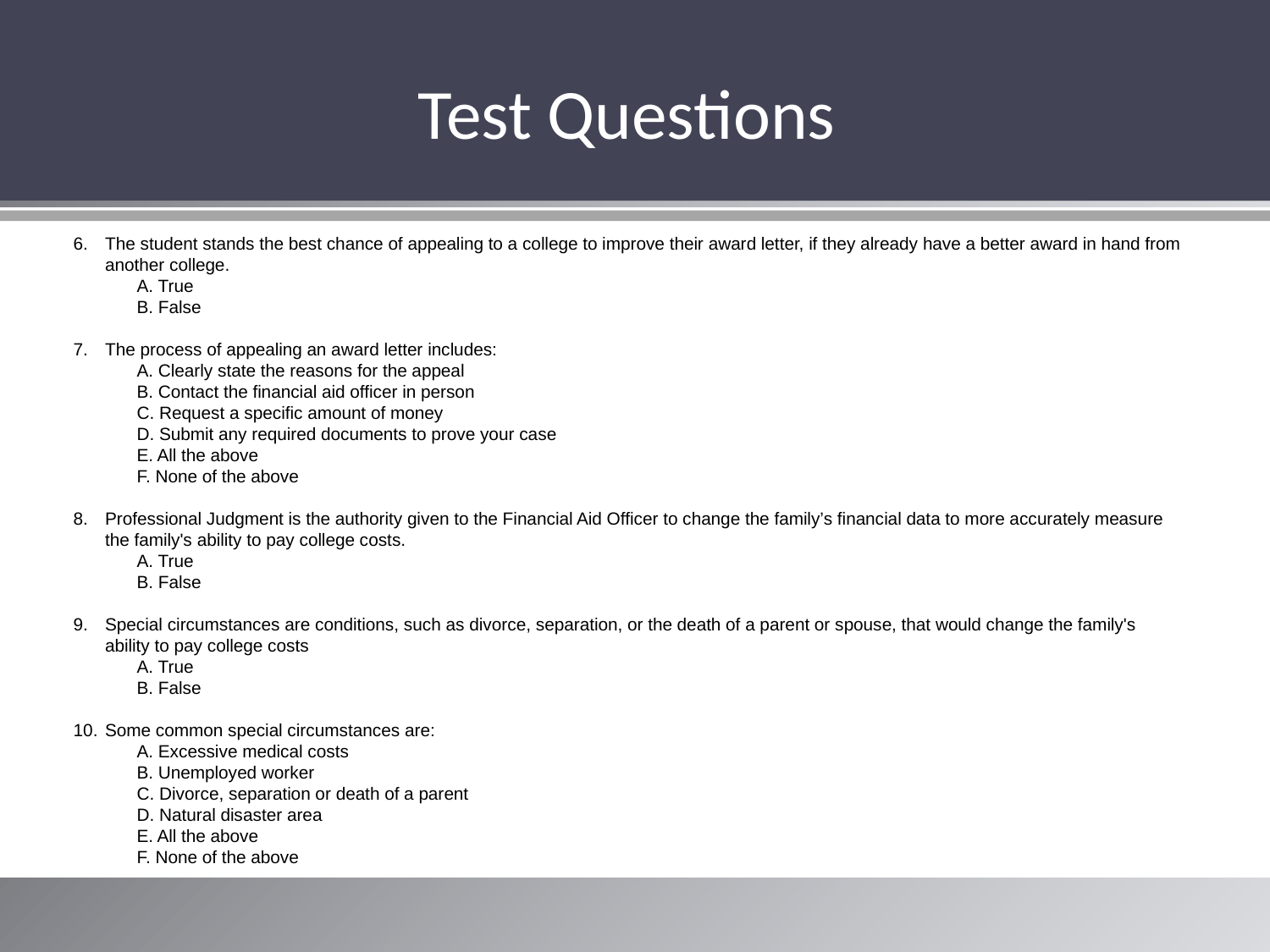

Test Questions
The student stands the best chance of appealing to a college to improve their award letter, if they already have a better award in hand from another college.
A. True
B. False

The process of appealing an award letter includes:
A. Clearly state the reasons for the appeal
B. Contact the financial aid officer in person
C. Request a specific amount of money
D. Submit any required documents to prove your case
E. All the above
F. None of the above

Professional Judgment is the authority given to the Financial Aid Officer to change the family’s financial data to more accurately measure the family's ability to pay college costs.
A. True
B. False

Special circumstances are conditions, such as divorce, separation, or the death of a parent or spouse, that would change the family's ability to pay college costs
A. True
B. False

Some common special circumstances are:
A. Excessive medical costs
B. Unemployed worker
C. Divorce, separation or death of a parent
D. Natural disaster area
E. All the above
F. None of the above